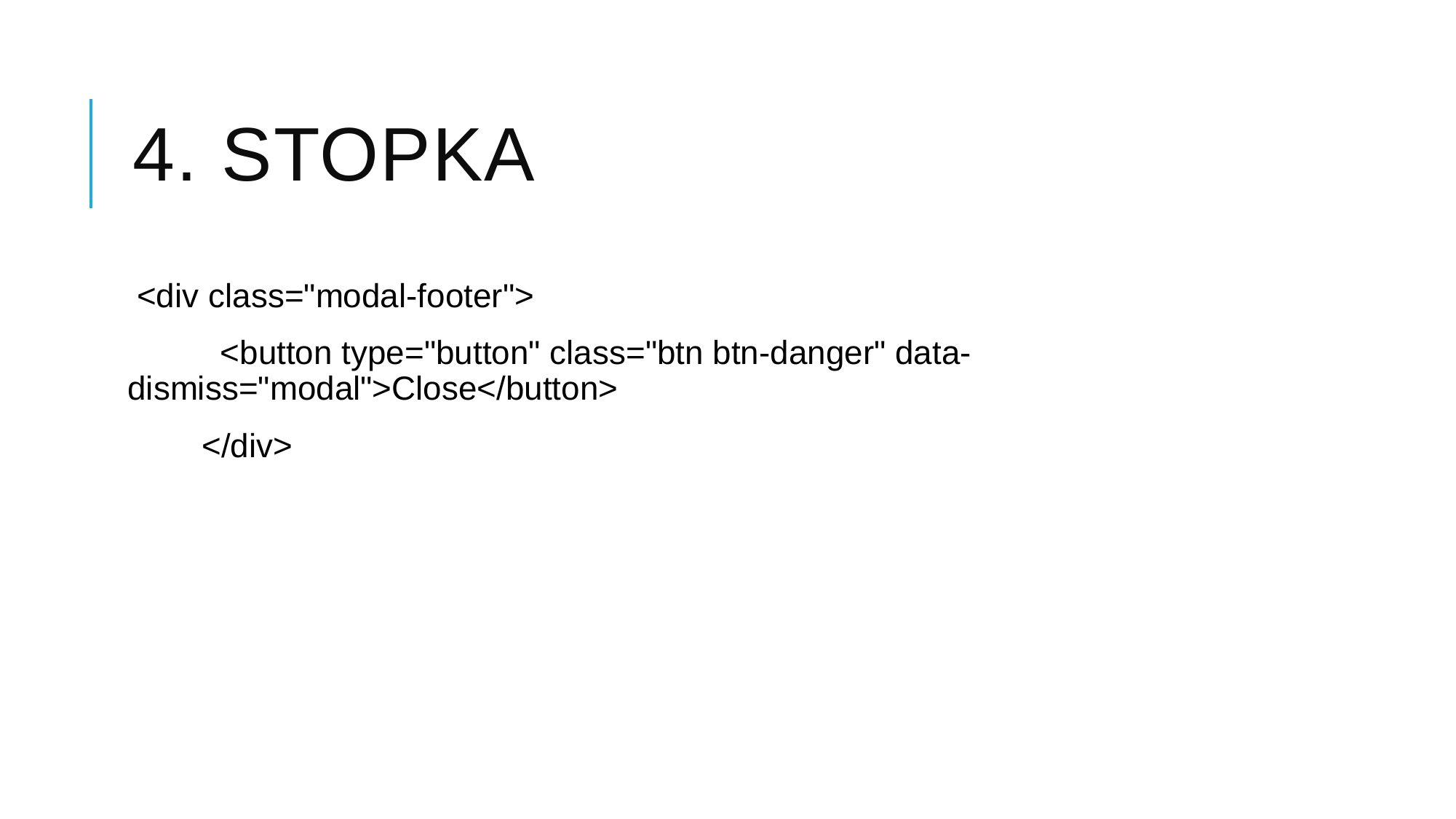

# 4. stopka
 <div class="modal-footer">
          <button type="button" class="btn btn-danger" data-dismiss="modal">Close</button>
        </div>